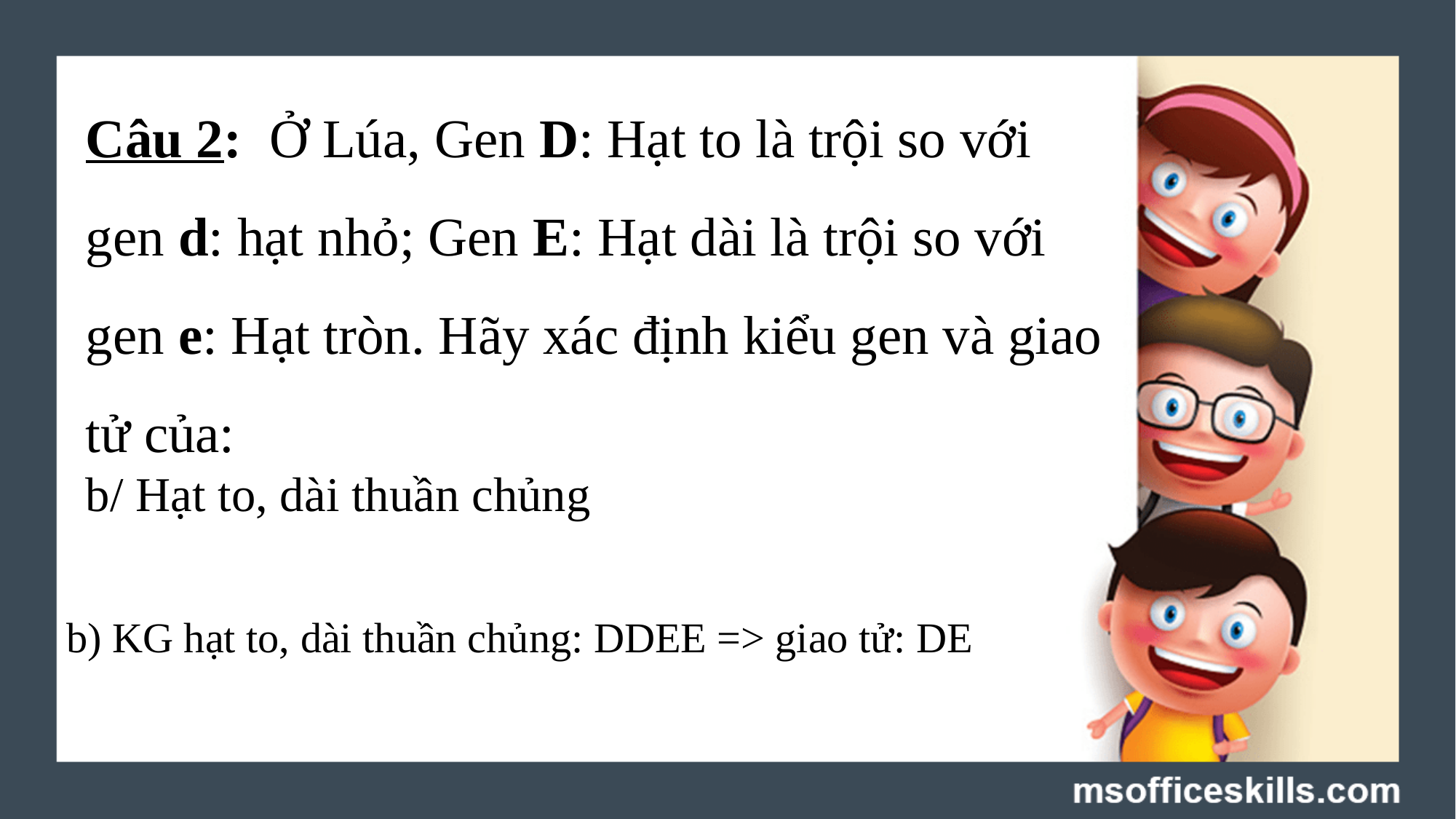

Câu 2:  Ở Lúa, Gen D: Hạt to là trội so với gen d: hạt nhỏ; Gen E: Hạt dài là trội so với gen e: Hạt tròn. Hãy xác định kiểu gen và giao tử của:
b/ Hạt to, dài thuần chủng
b) KG hạt to, dài thuần chủng: DDEE => giao tử: DE